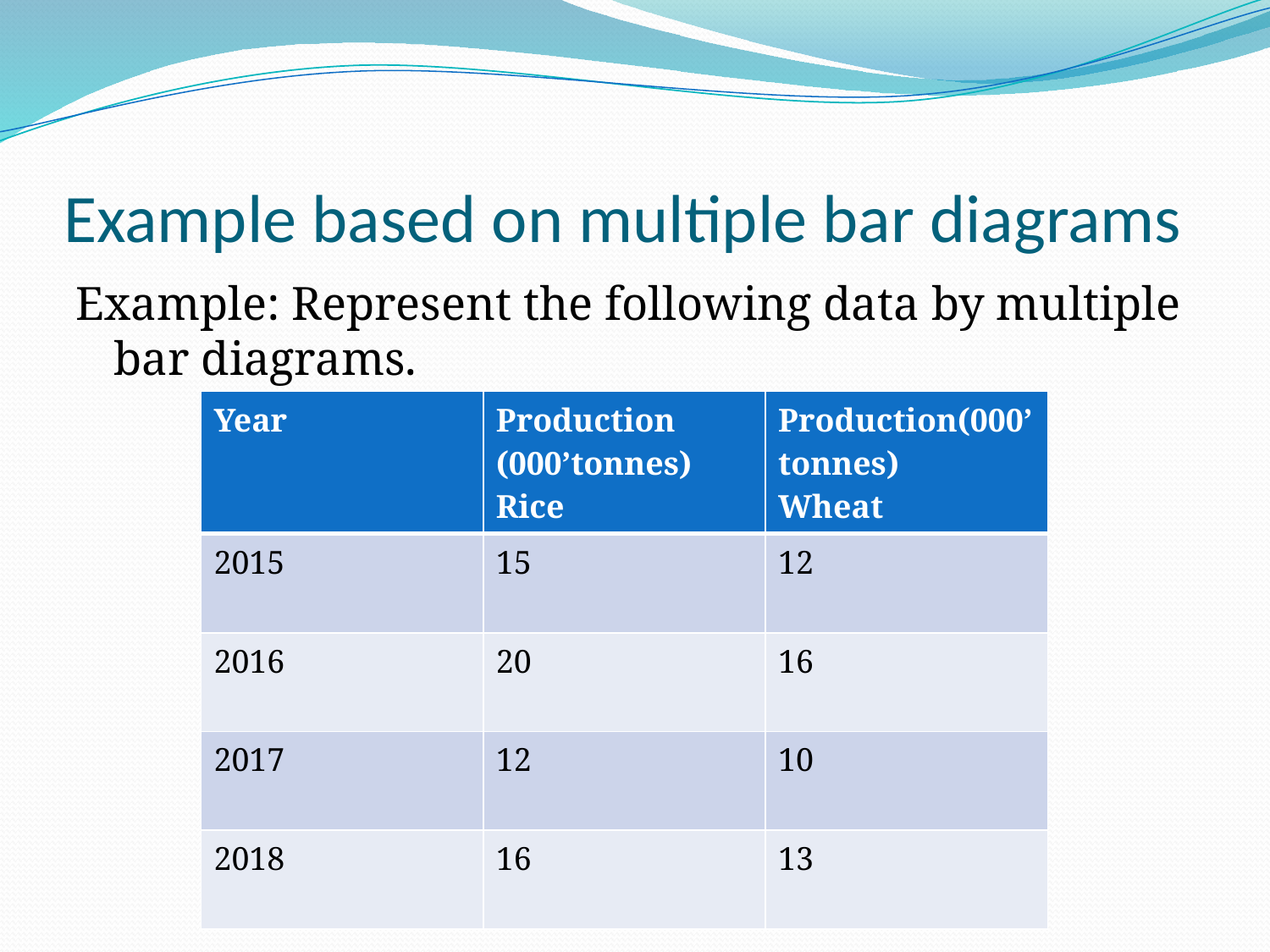

# Example based on multiple bar diagrams
Example: Represent the following data by multiple bar diagrams.
| Year | Production (000’tonnes) Rice | Production(000’ tonnes) Wheat |
| --- | --- | --- |
| 2015 | 15 | 12 |
| 2016 | 20 | 16 |
| 2017 | 12 | 10 |
| 2018 | 16 | 13 |